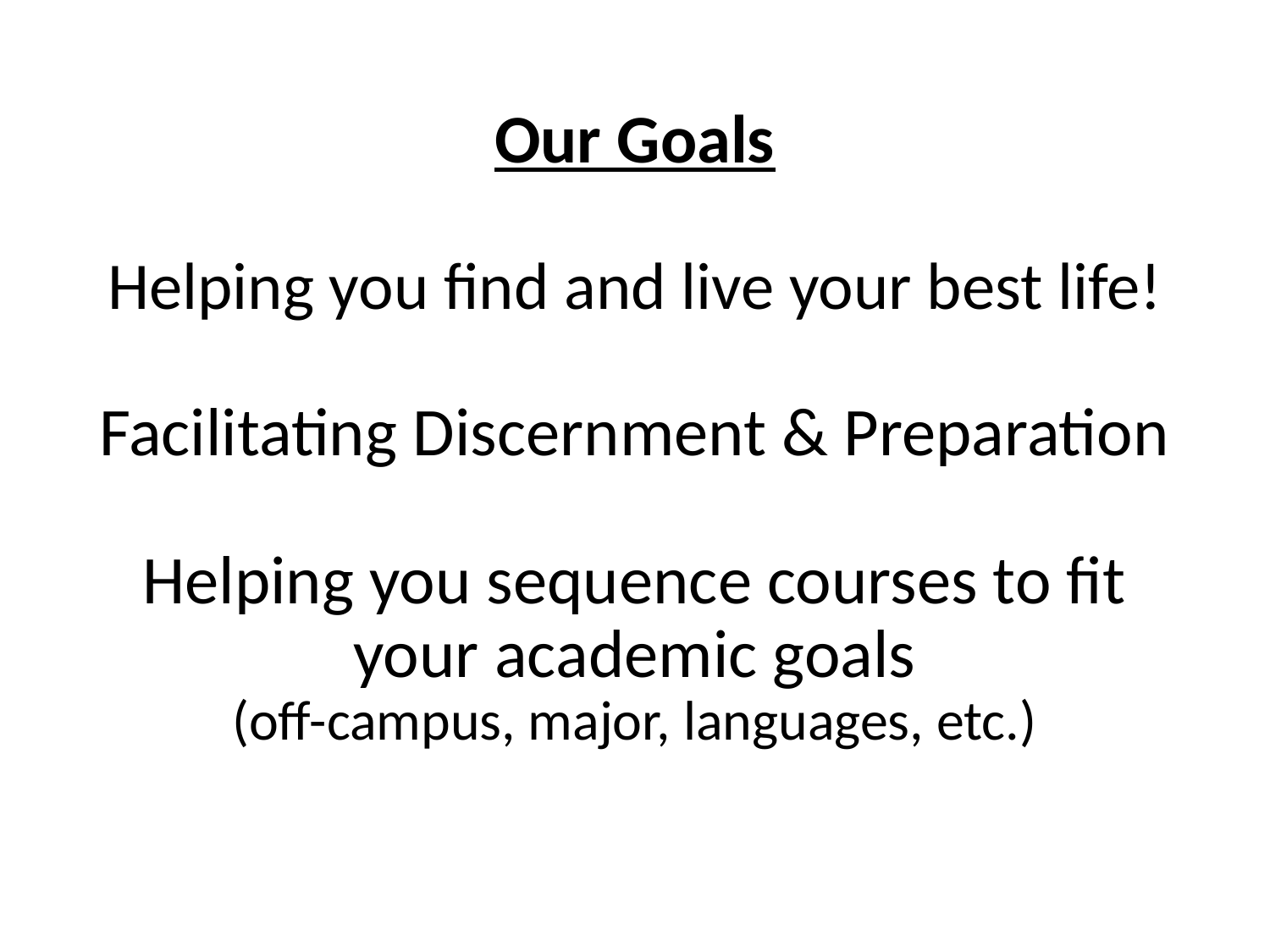

# Our Goals Helping you find and live your best life! Facilitating Discernment & Preparation Helping you sequence courses to fit your academic goals (off-campus, major, languages, etc.)